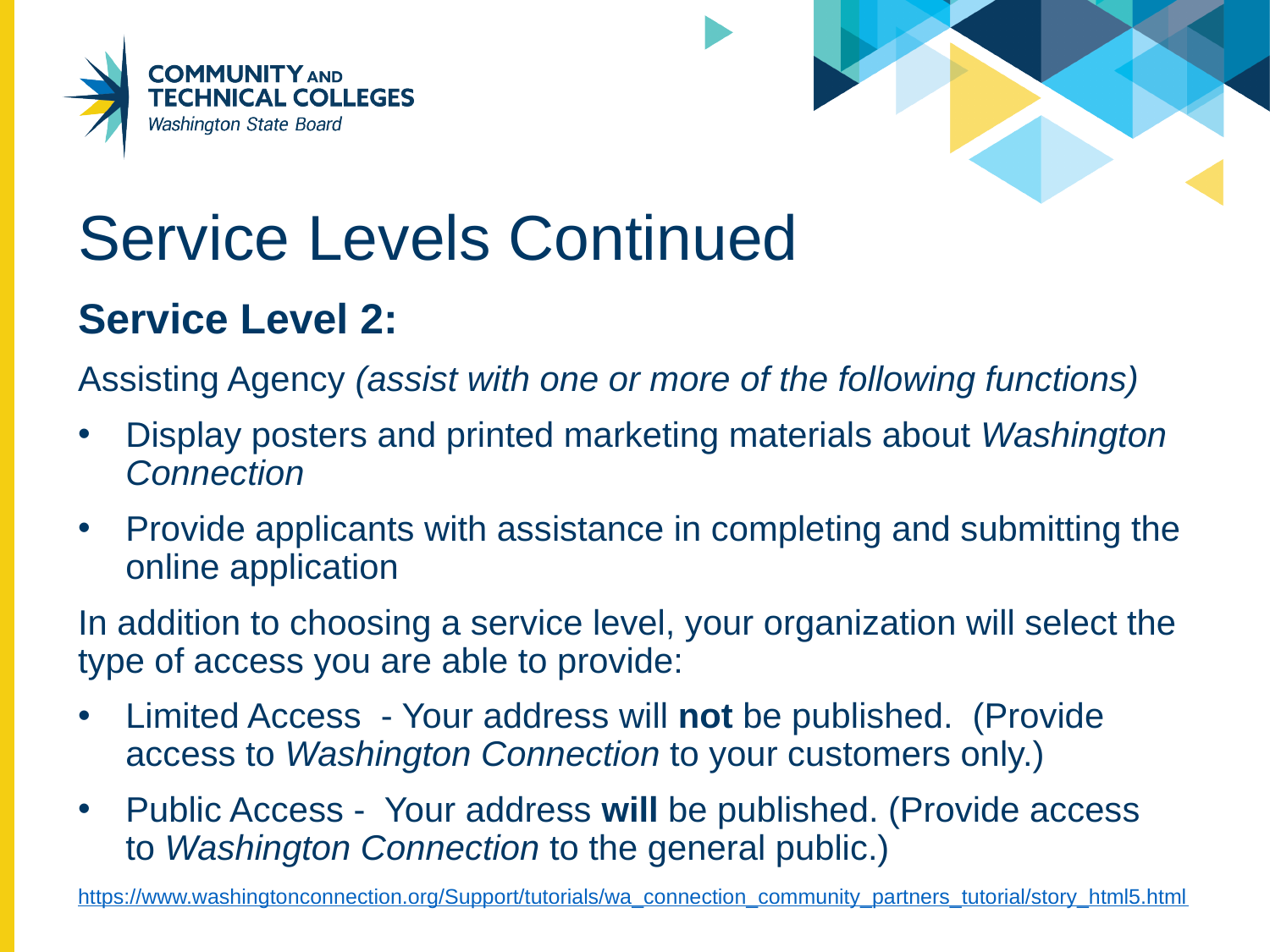

# Service Levels Continued
Service Level 2:
Assisting Agency (assist with one or more of the following functions)
Display posters and printed marketing materials about Washington Connection
Provide applicants with assistance in completing and submitting the online application
In addition to choosing a service level, your organization will select the type of access you are able to provide:
Limited Access  - Your address will not be published.  (Provide access to Washington Connection to your customers only.)
Public Access -  Your address will be published. (Provide access to Washington Connection to the general public.)
https://www.washingtonconnection.org/Support/tutorials/wa_connection_community_partners_tutorial/story_html5.html